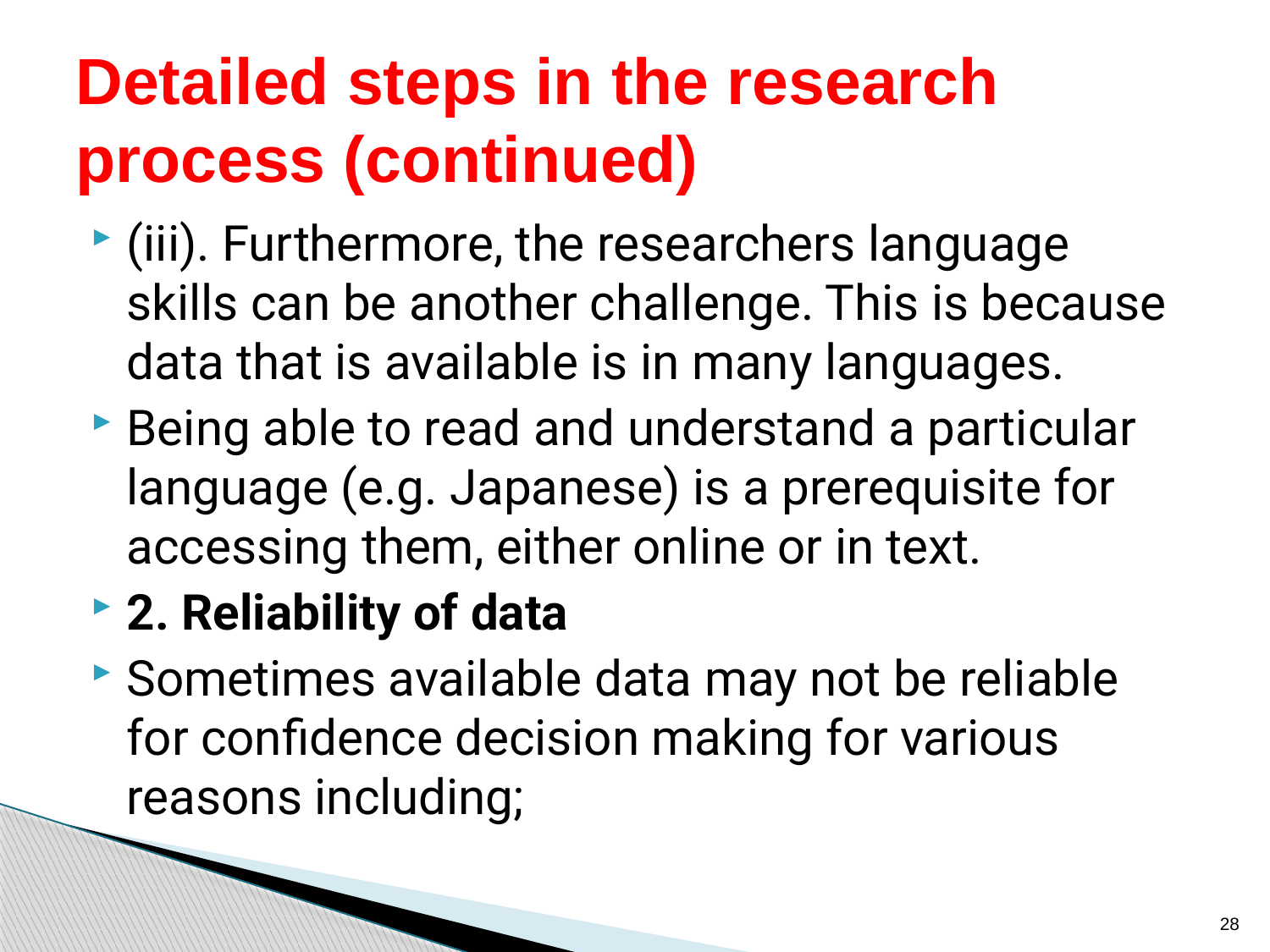

# Detailed steps in the research process (continued)
(iii). Furthermore, the researchers language skills can be another challenge. This is because data that is available is in many languages.
Being able to read and understand a particular language (e.g. Japanese) is a prerequisite for accessing them, either online or in text.
2. Reliability of data
Sometimes available data may not be reliable for confidence decision making for various reasons including;
28